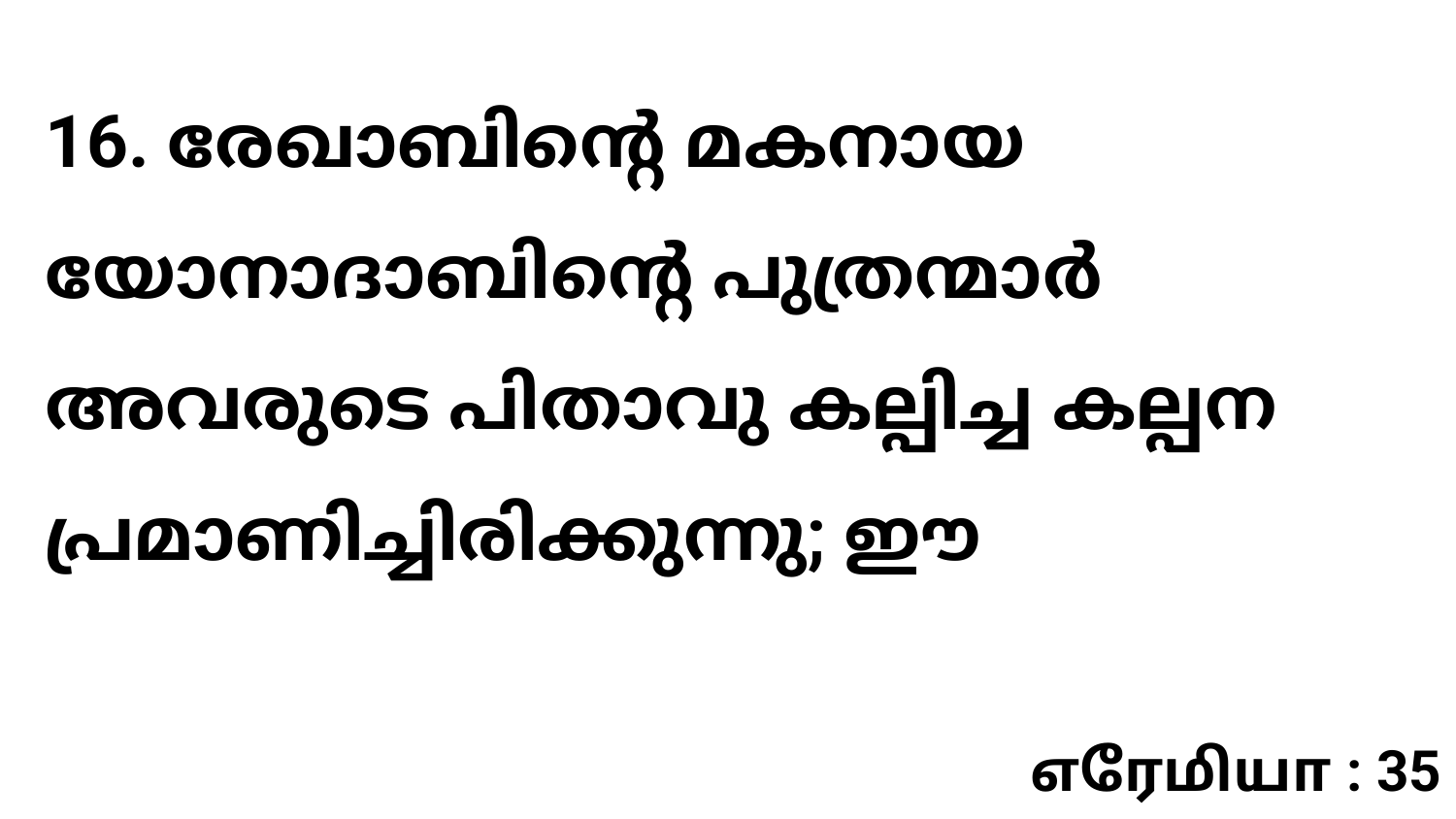

16. രേഖാബിന്റെ മകനായ യോനാദാബിന്റെ പുത്രന്മാർ അവരുടെ പിതാവു കല്പിച്ച കല്പന പ്രമാണിച്ചിരിക്കുന്നു; ഈ
எரேமியா : 35